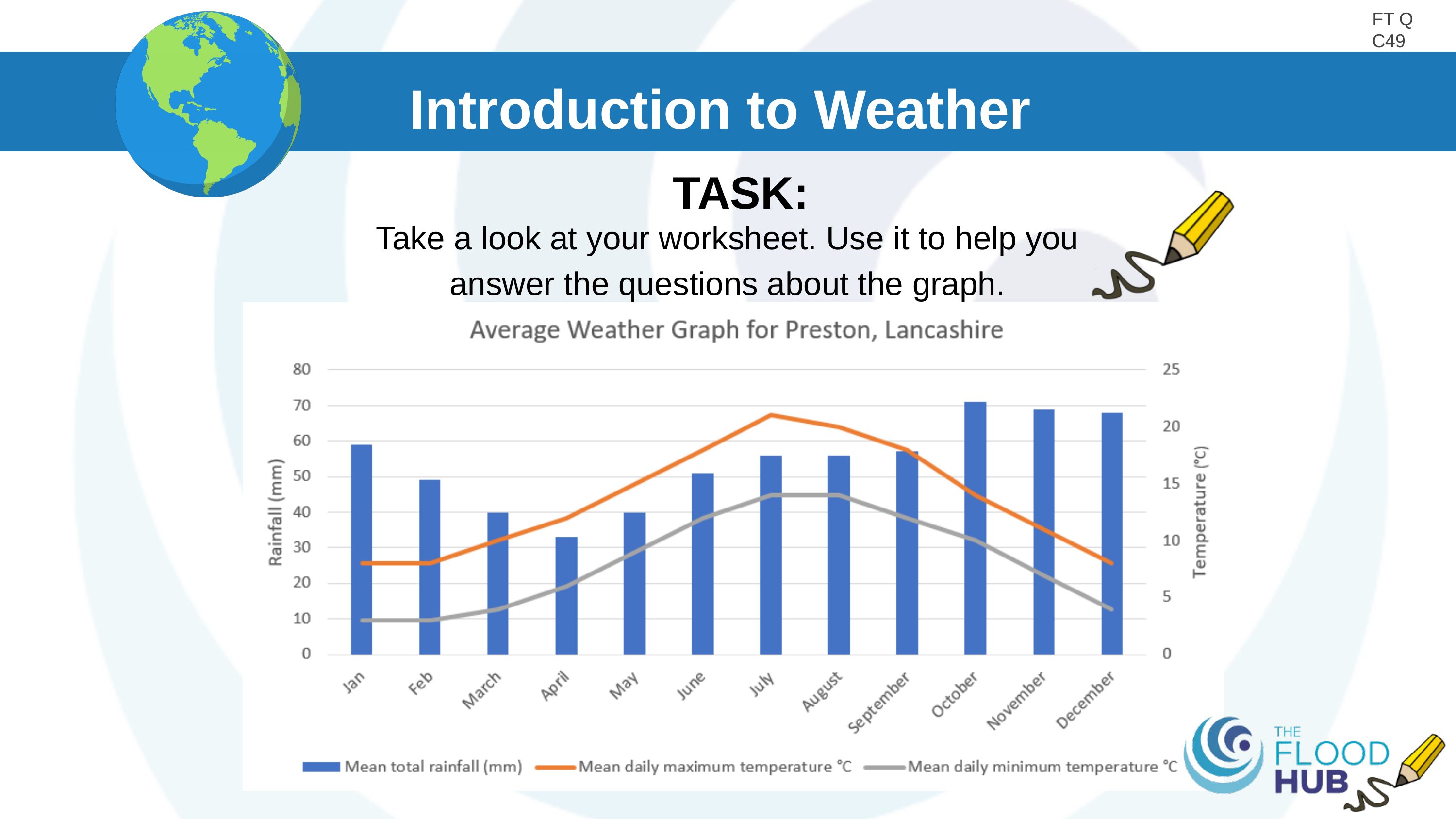

FT Q C49

Introduction to Weather

TASK:
Take a look at your worksheet. Use it to help you answer the questions about the graph.